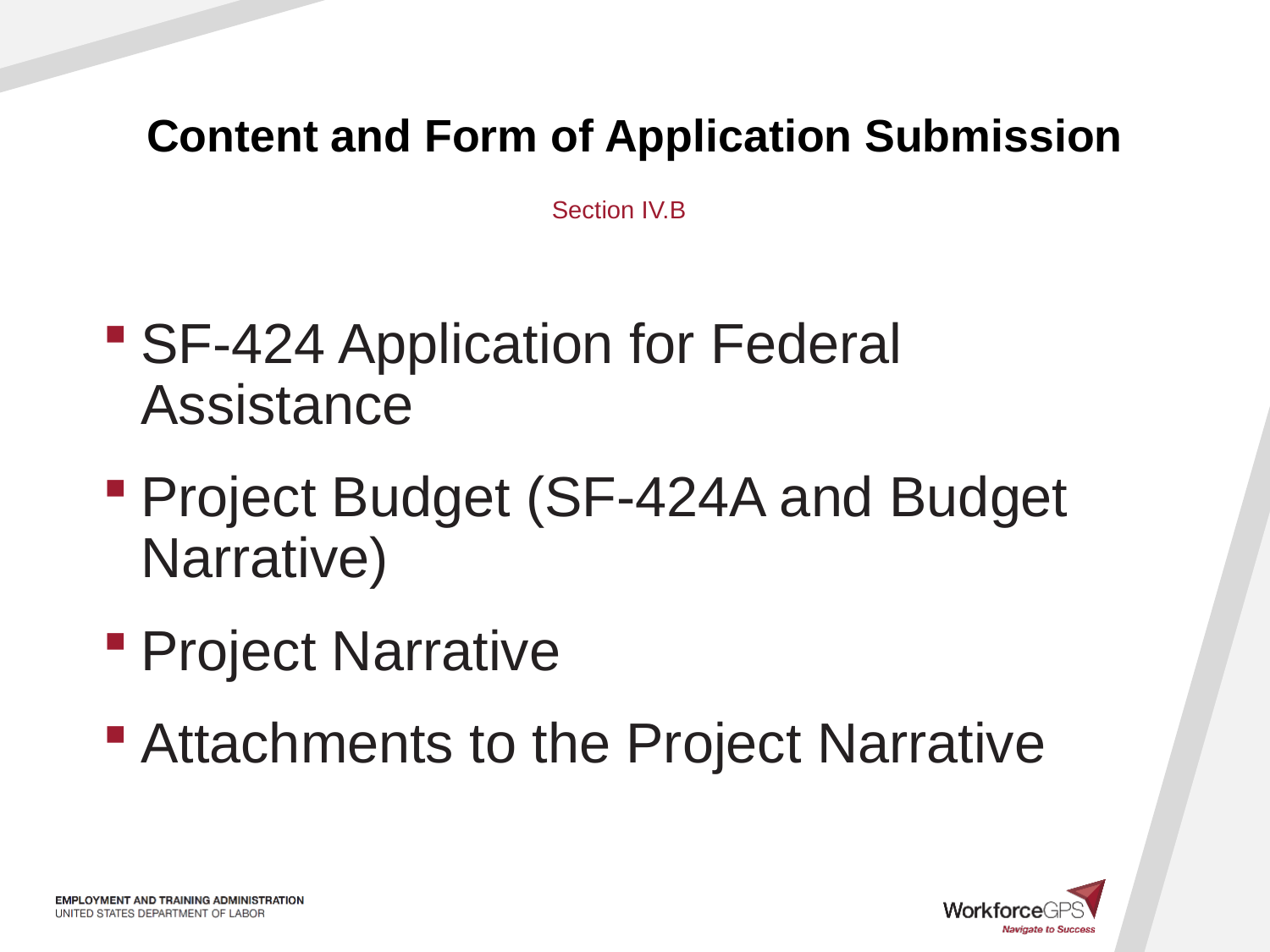

# Content and Form of Application Submission
Section IV.B

SF-424 Application for Federal Assistance
Project Budget (SF-424A and Budget Narrative)
Project Narrative
Attachments to the Project Narrative